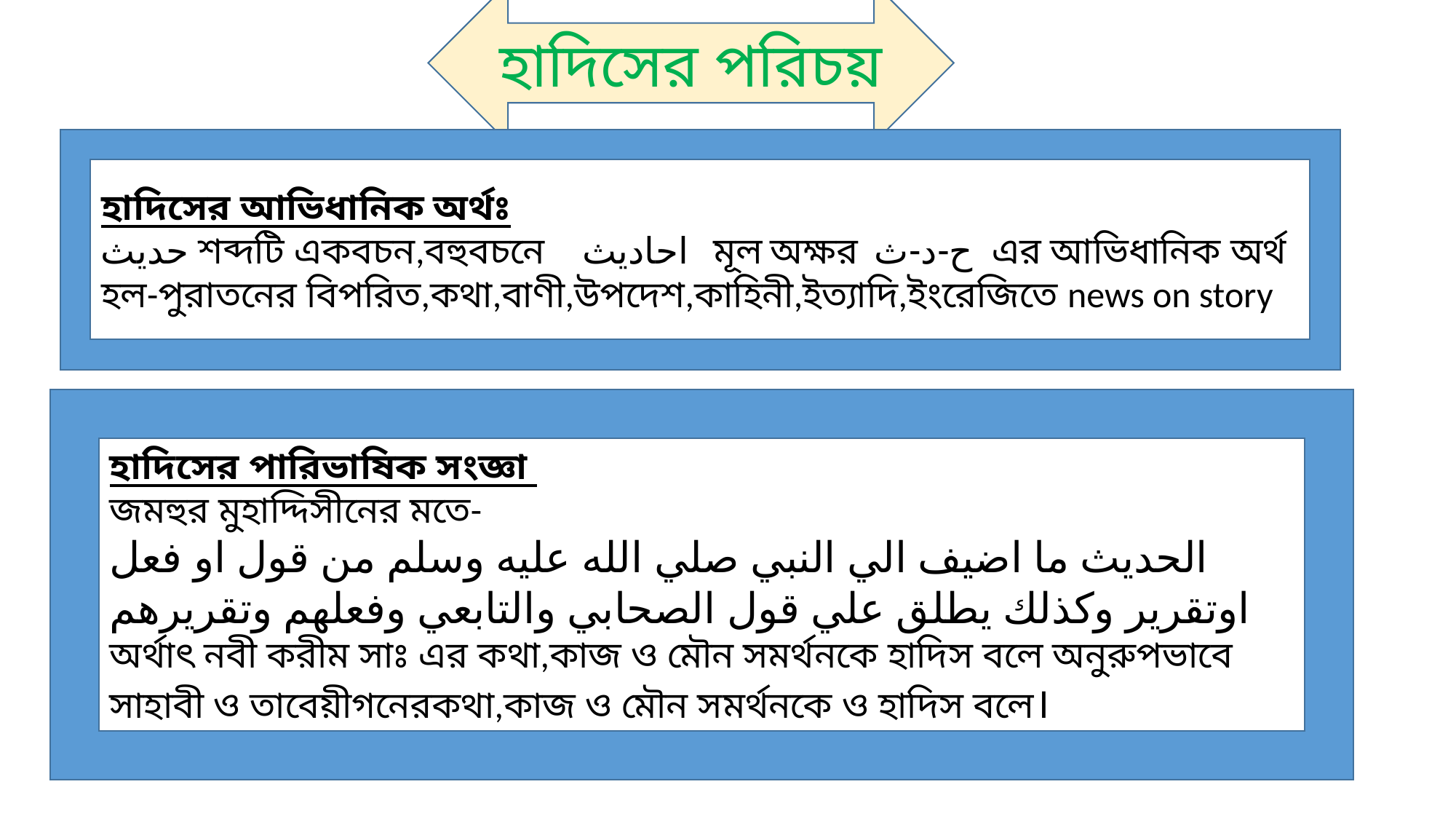

হাদিসের পরিচয়
হাদিসের আভিধানিক অর্থঃ
حديث শব্দটি একবচন,বহুবচনে    احاديث   মূল অক্ষর  ح-د-ث  এর আভিধানিক অর্থ হল-পুরাতনের বিপরিত,কথা,বাণী,উপদেশ,কাহিনী,ইত্যাদি,ইংরেজিতে news on story
হাদিসের পারিভাষিক সংজ্ঞা
জমহুর মুহাদ্দিসীনের মতে-
الحديث ما اضيف الي النبي صلي الله عليه وسلم من قول او فعل اوتقرير وكذلك يطلق علي قول الصحابي والتابعي وفعلهم وتقريرهم
অর্থাৎ নবী করীম সাঃ এর কথা,কাজ ও মৌন সমর্থনকে হাদিস বলে অনুরুপভাবে সাহাবী ও তাবেয়ীগনেরকথা,কাজ ও মৌন সমর্থনকে ও হাদিস বলে।